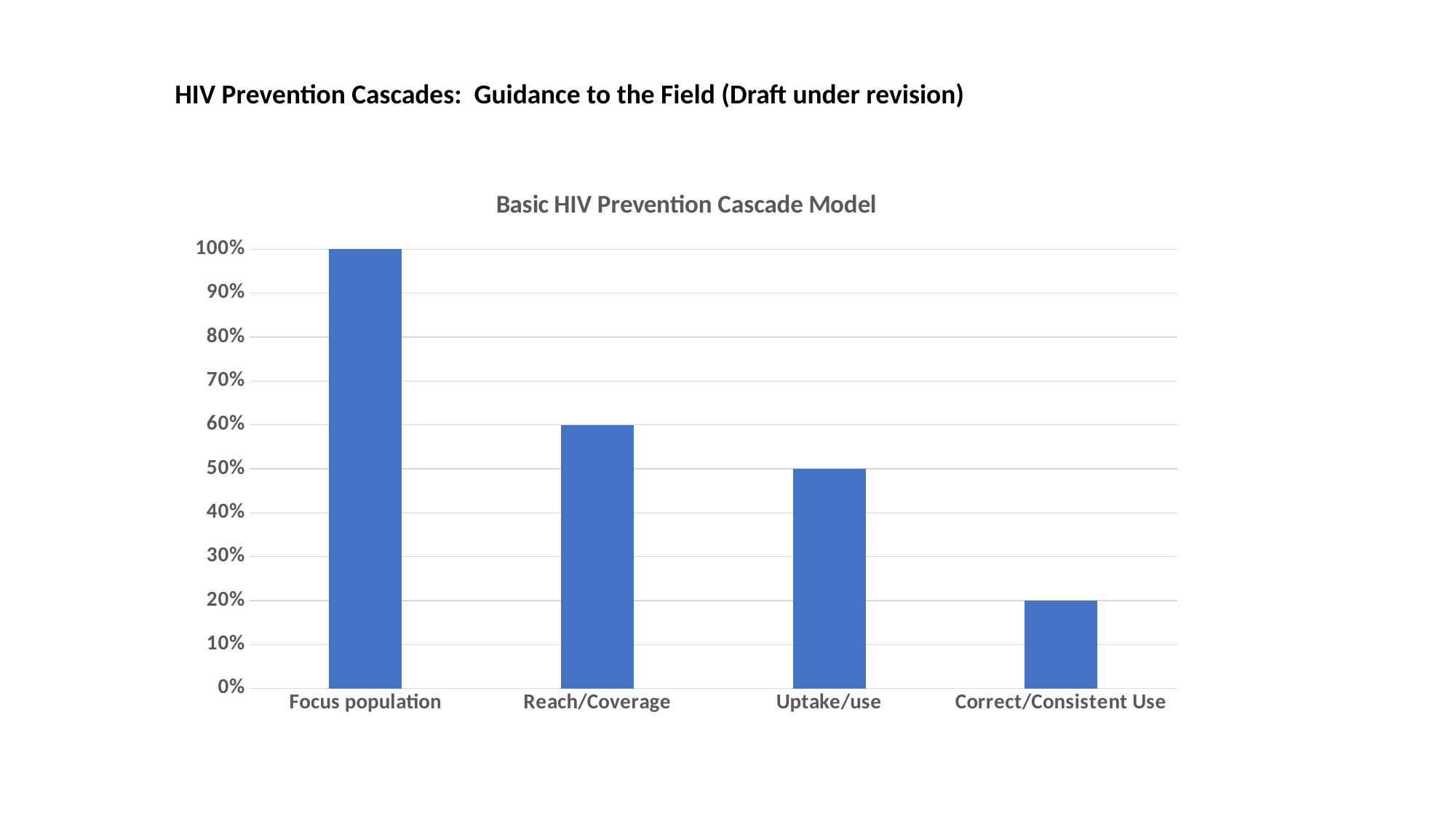

HIV Prevention Cascades:  Guidance to the Field (Draft under revision)

### Chart: Basic HIV Prevention Cascade Model

| Category |  |
|---|---|
| Focus population | 1.0 |
| Reach/Coverage | 0.6 |
| Uptake/use | 0.5 |
| Correct/Consistent Use | 0.2 |